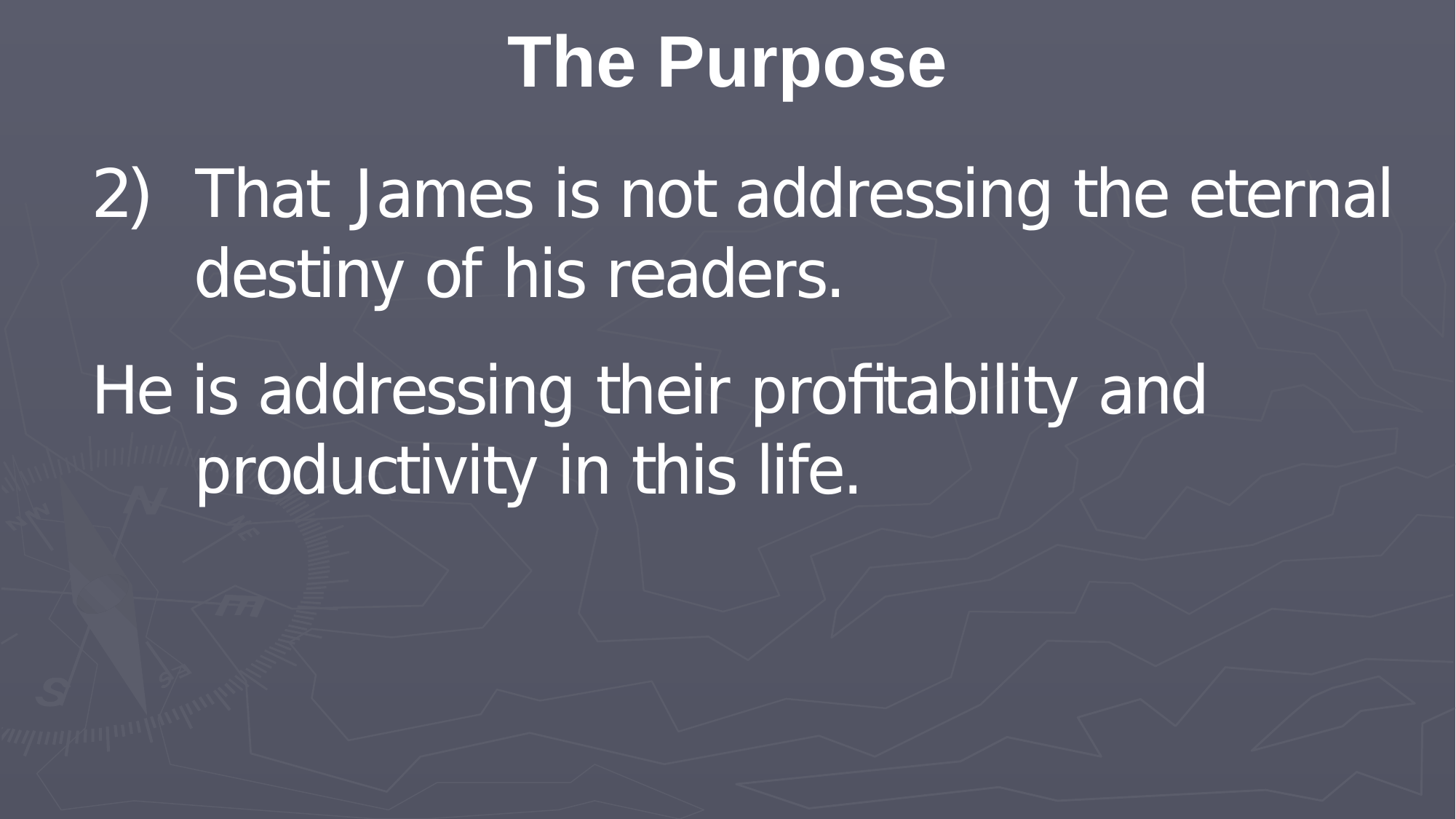

The Purpose
2)	That James is not addressing the eternal destiny of his readers.
He is addressing their profitability and productivity in this life.